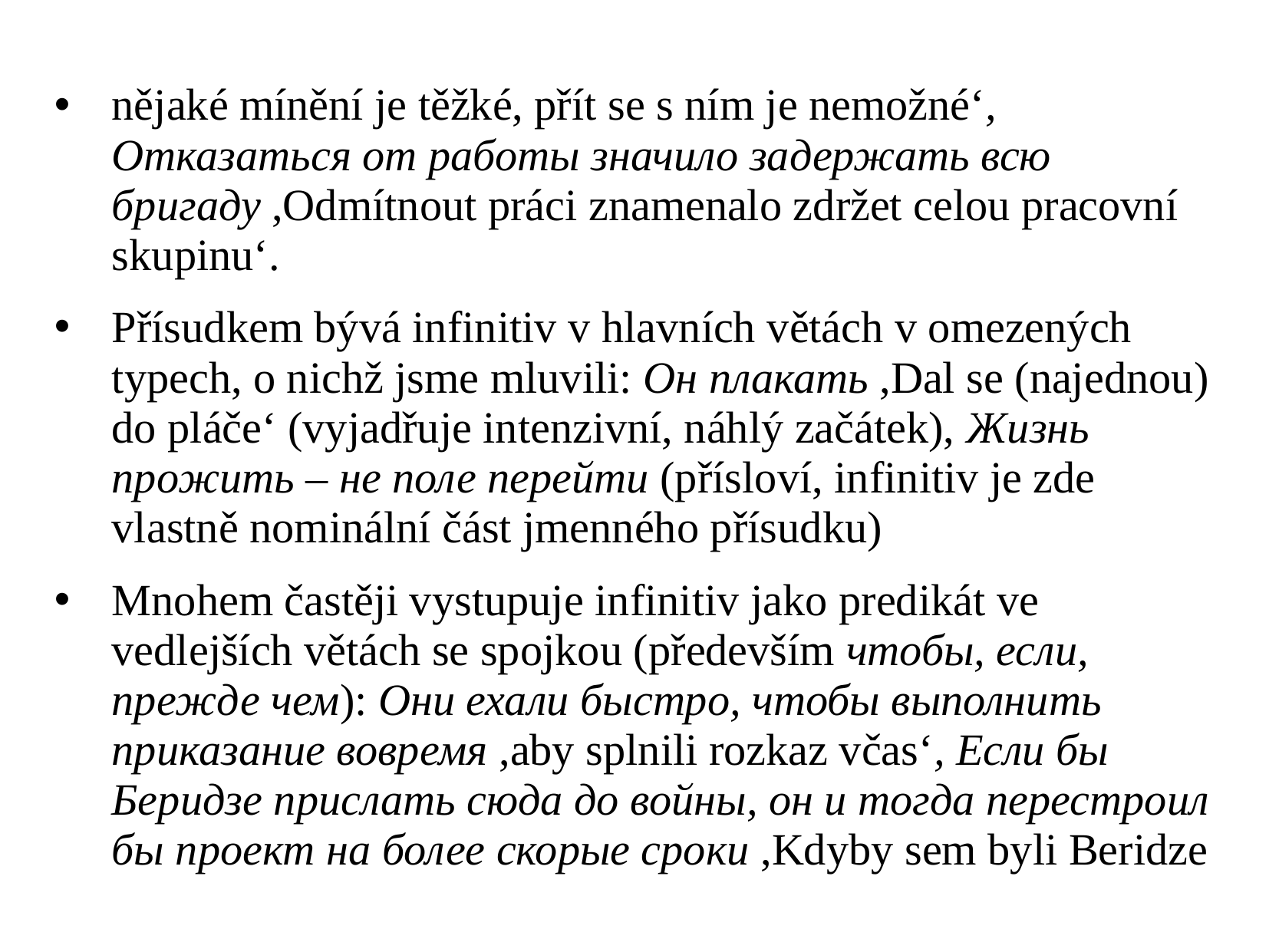

nějaké mínění je těžké, přít se s ním je nemožné‘, Отказаться от работы значило задержать всю бригаду ,Odmítnout práci znamenalo zdržet celou pracovní skupinu‘.
Přísudkem bývá infinitiv v hlavních větách v omezených typech, o nichž jsme mluvili: Он плакать ,Dal se (najednou) do pláče‘ (vyjadřuje intenzivní, náhlý začátek), Жизнь прожить – не поле перейти (přísloví, infinitiv je zde vlastně nominální část jmenného přísudku)
Mnohem častěji vystupuje infinitiv jako predikát ve vedlejších větách se spojkou (především чтобы, если, прежде чем): Они ехали быстро, чтобы выполнить приказание вовремя ,aby splnili rozkaz včas‘, Если бы Беридзе прислать сюда до войны, он и тогда перестроил бы проект на более скорые сроки ,Kdyby sem byli Beridze